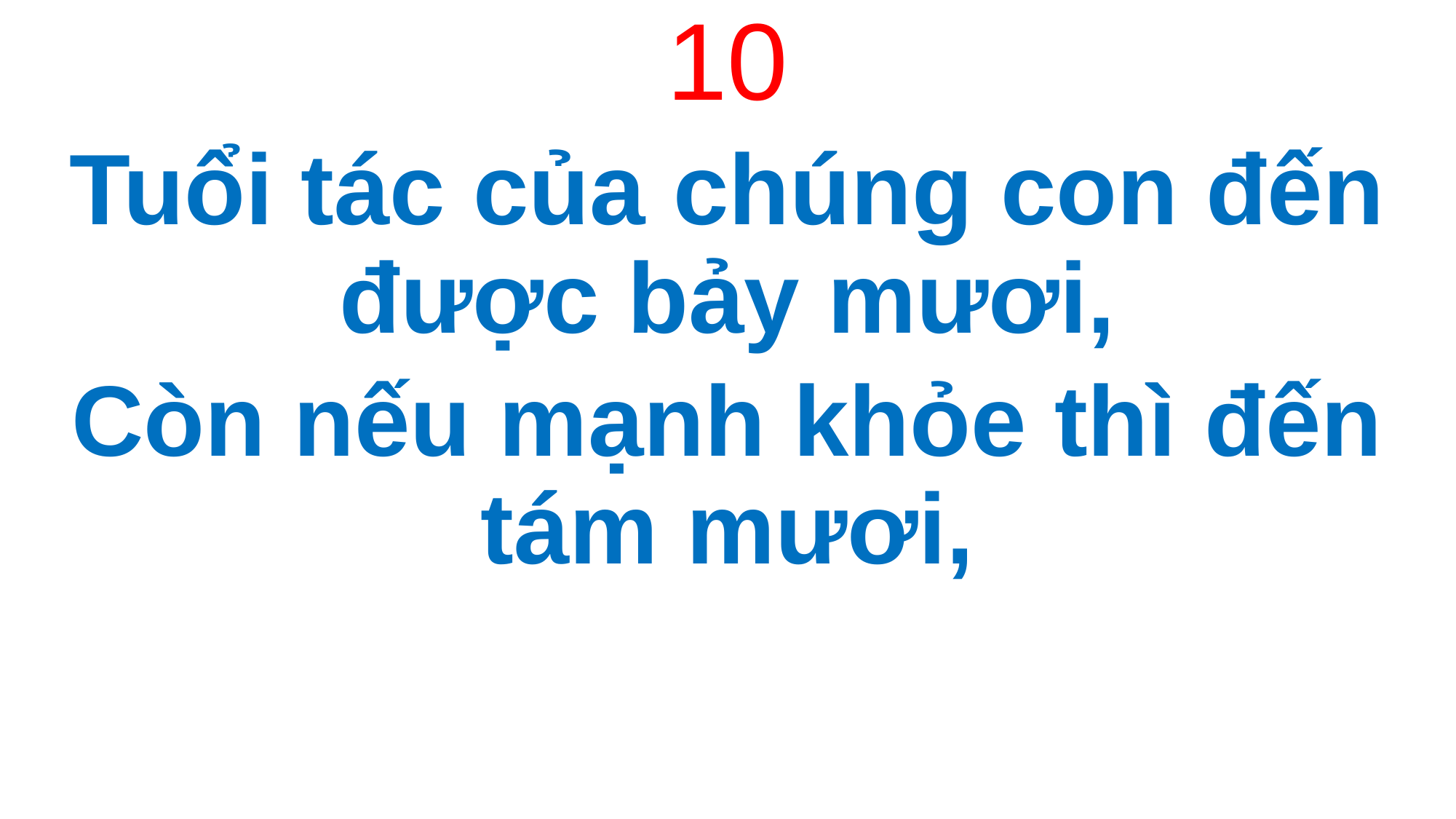

10
Tuổi tác của chúng con đến được bảy mươi,
Còn nếu mạnh khỏe thì đến tám mươi,